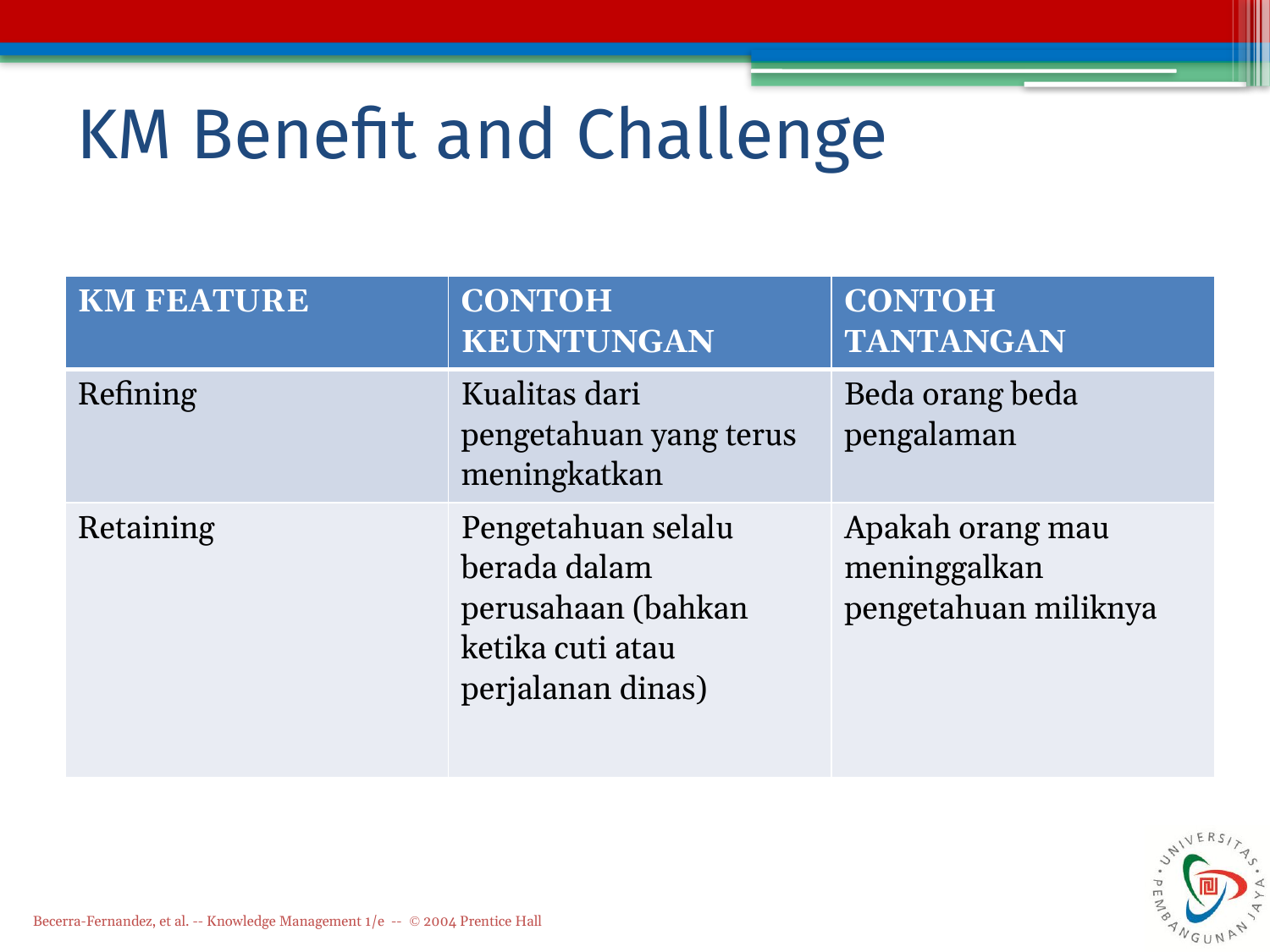

# KM Benefit and Challenge
| KM FEATURE | CONTOH KEUNTUNGAN | CONTOH TANTANGAN |
| --- | --- | --- |
| Refining | Kualitas dari pengetahuan yang terus meningkatkan | Beda orang beda pengalaman |
| Retaining | Pengetahuan selalu berada dalam perusahaan (bahkan ketika cuti atau perjalanan dinas) | Apakah orang mau meninggalkan pengetahuan miliknya |
Becerra-Fernandez, et al. -- Knowledge Management 1/e  --  © 2004 Prentice Hall